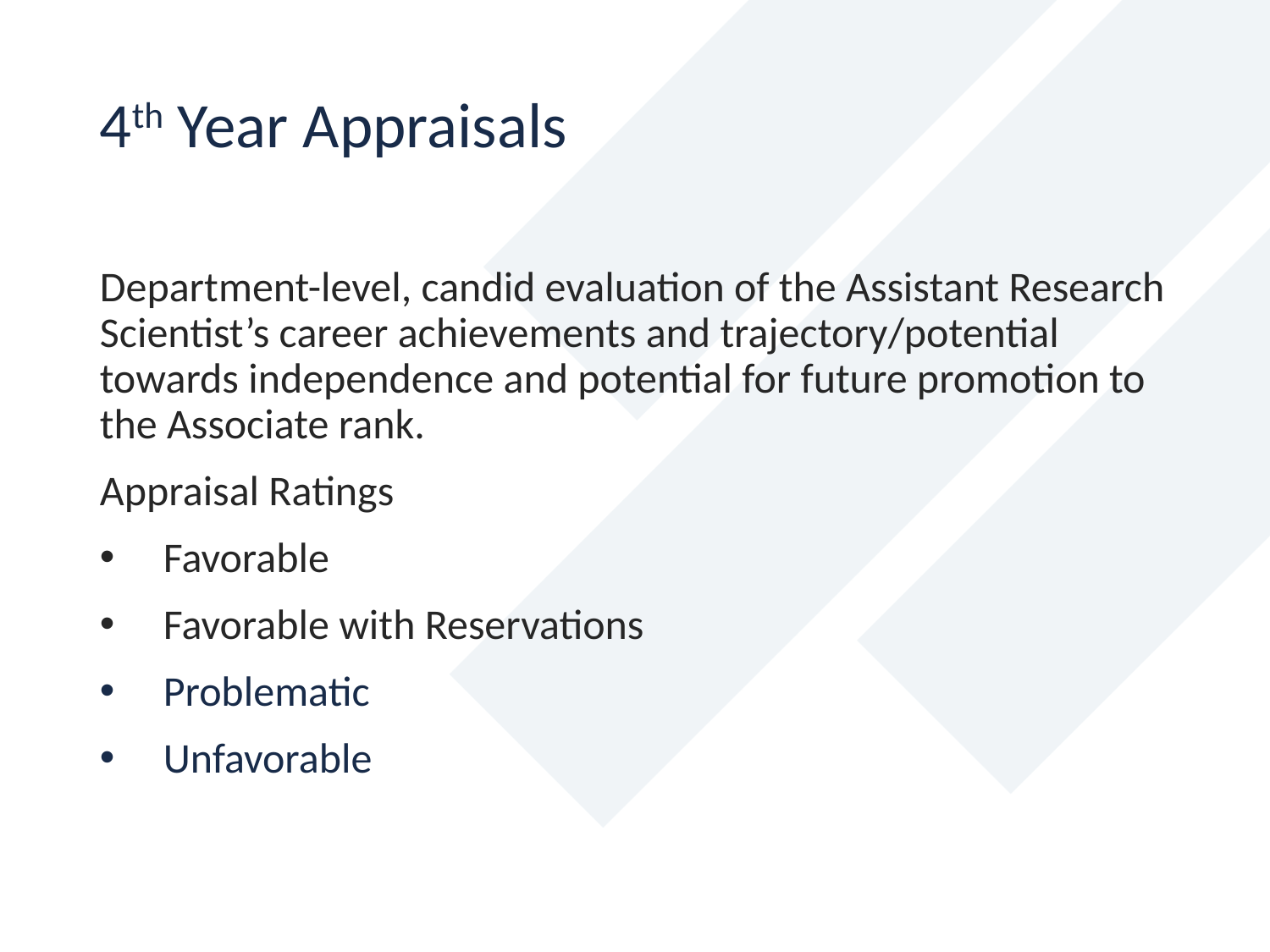

4th Year Appraisals
Department-level, candid evaluation of the Assistant Research Scientist’s career achievements and trajectory/potential towards independence and potential for future promotion to the Associate rank.
Appraisal Ratings
Favorable
Favorable with Reservations
Problematic
Unfavorable